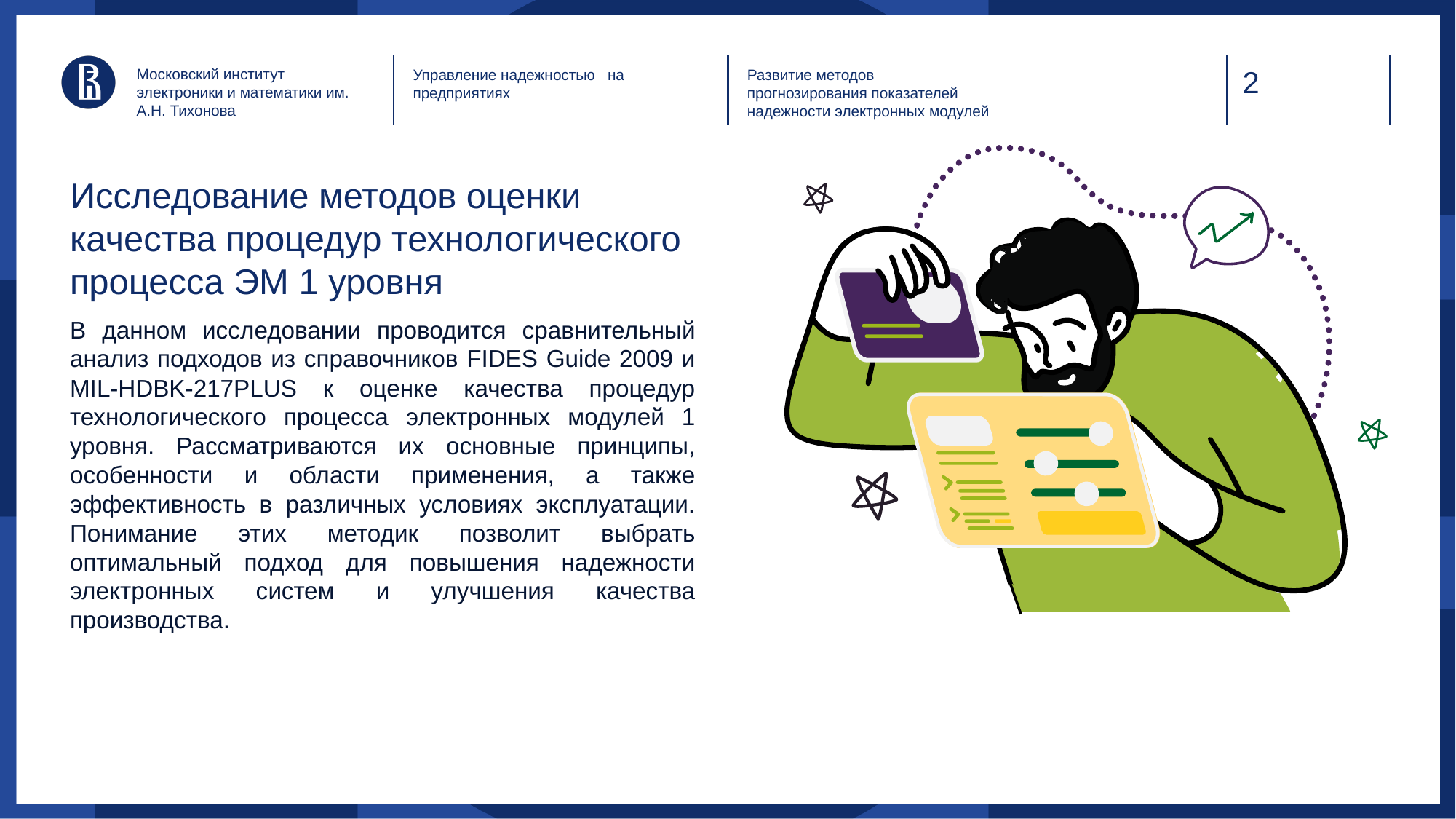

Московский институт электроники и математики им. А.Н. Тихонова

Управление надежностью   на предприятиях
Развитие методов прогнозирования показателей надежности электронных модулей

# Исследование методов оценки качества процедур технологического процесса ЭМ 1 уровня
В данном исследовании проводится сравнительный анализ подходов из справочников FIDES Guide 2009 и MIL-HDBK-217PLUS к оценке качества процедур технологического процесса электронных модулей 1 уровня. Рассматриваются их основные принципы, особенности и области применения, а также эффективность в различных условиях эксплуатации. Понимание этих методик позволит выбрать оптимальный подход для повышения надежности электронных систем и улучшения качества производства.